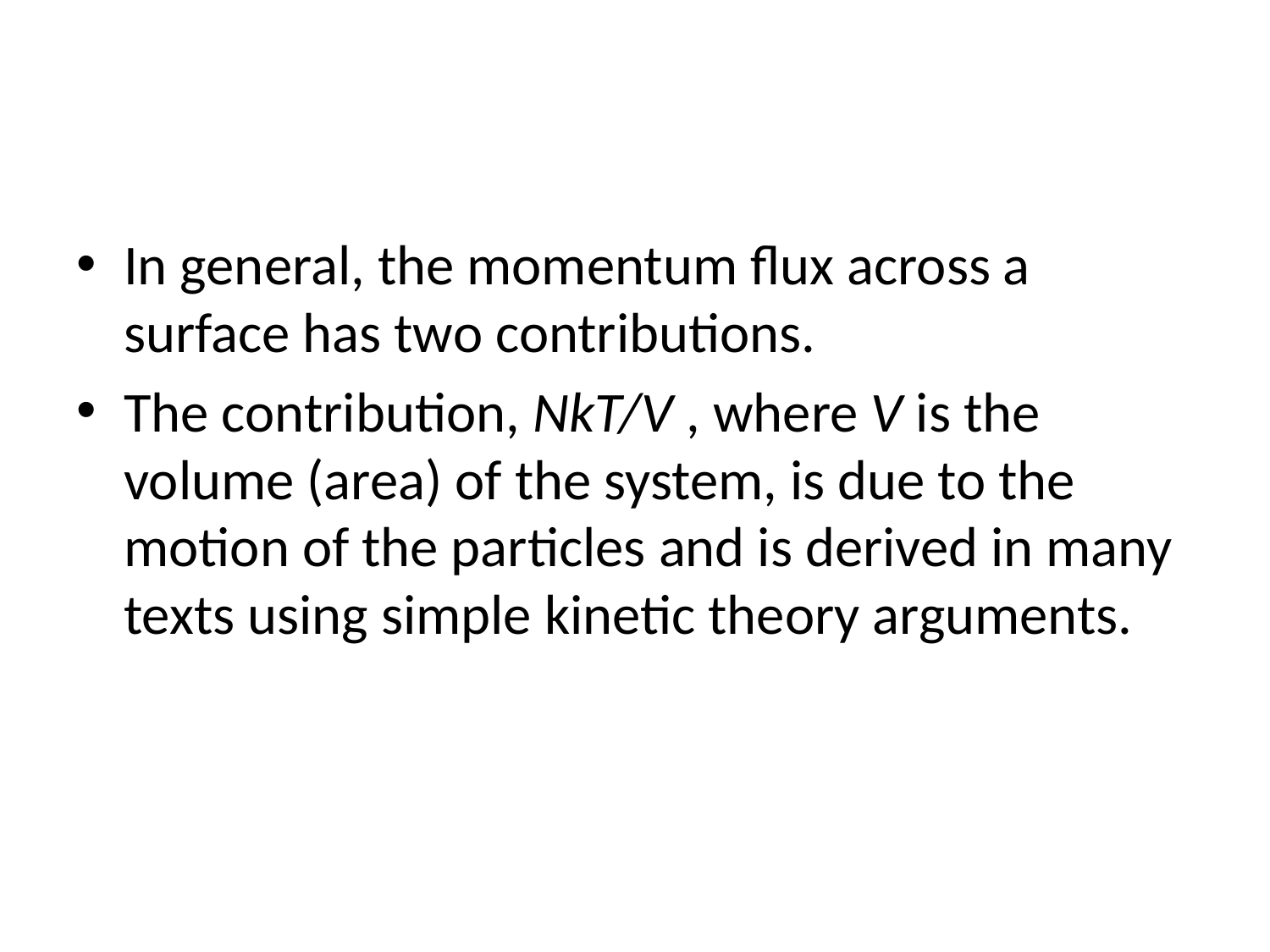

#
In general, the momentum flux across a surface has two contributions.
The contribution, NkT/V , where V is the volume (area) of the system, is due to the motion of the particles and is derived in many texts using simple kinetic theory arguments.